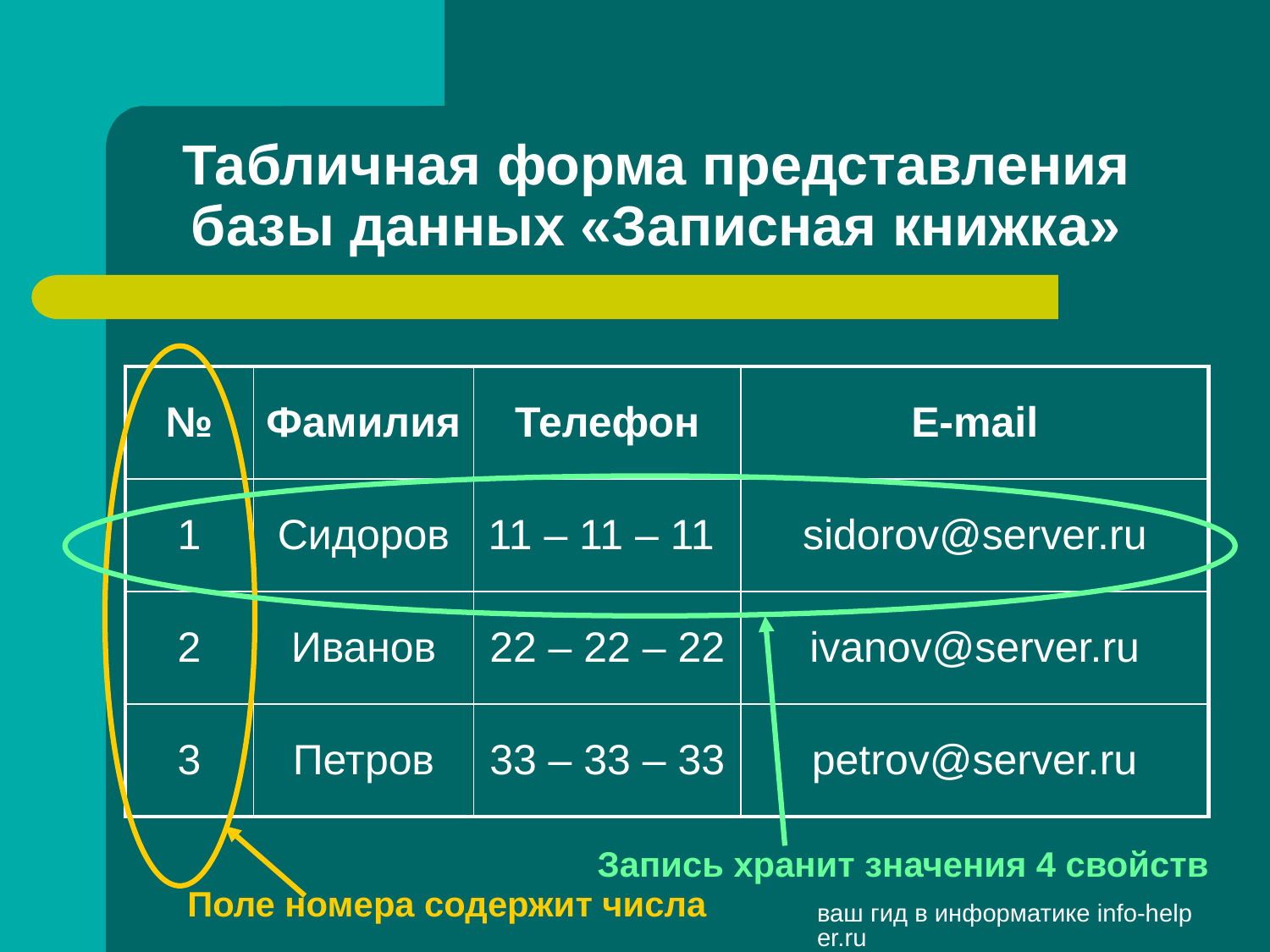

# Табличная форма представления базы данных «Записная книжка»

| № | Фамилия | Телефон | E-mail |
| --- | --- | --- | --- |
| 1 | Сидоров | 11 – 11 – 11 | sidorov@server.ru |
| 2 | Иванов | 22 – 22 – 22 | ivanov@server.ru |
| 3 | Петров | 33 – 33 – 33 | petrov@server.ru |

Запись хранит значения 4 свойств
ваш гид в информатике info-helper.ru
Поле номера содержит числа